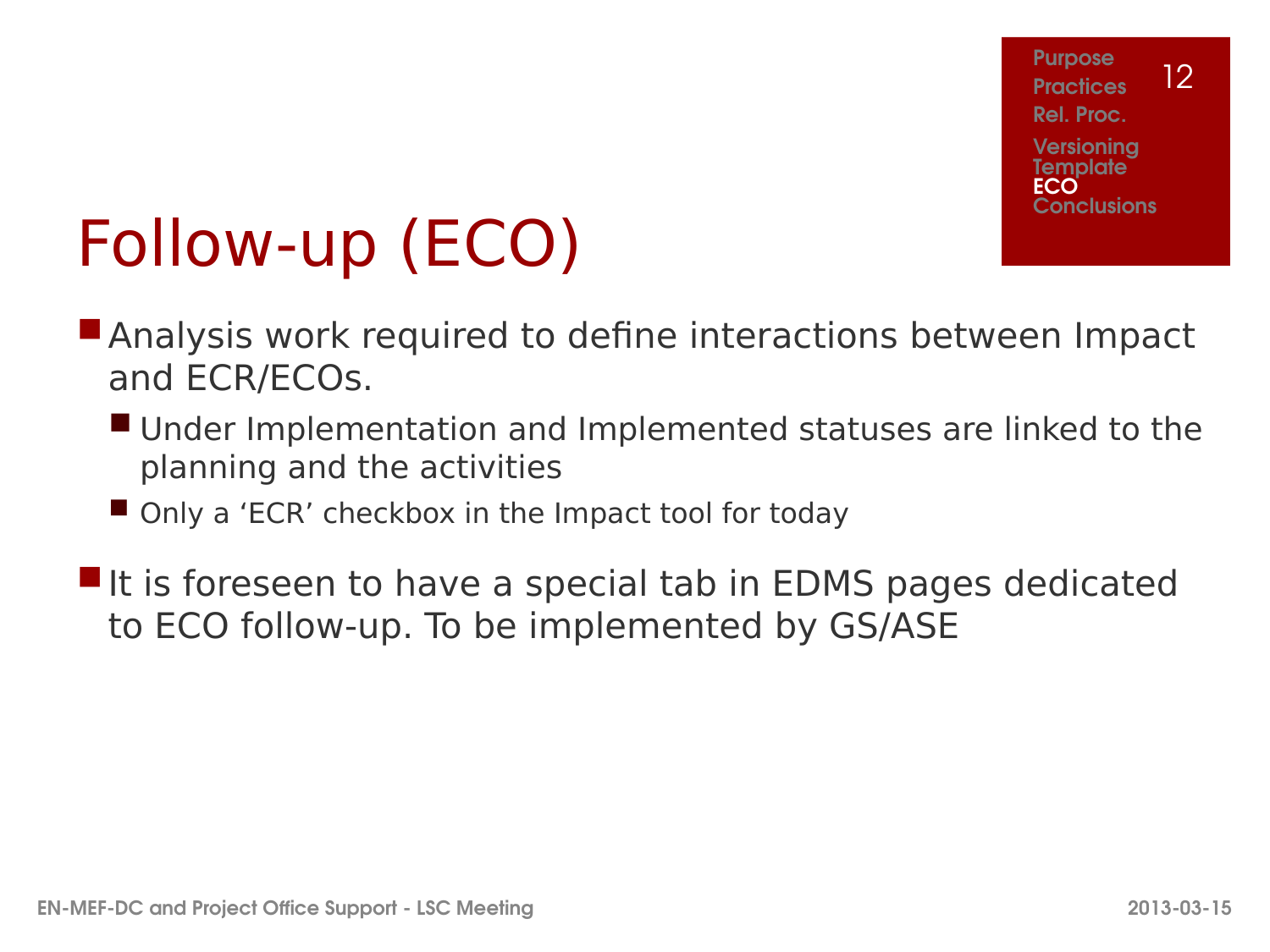

| Purpose |
| --- |
| Practices |
| Rel. Proc. |
| Versioning |
| Template |
| ECO |
| Conclusions |
12
# Follow-up (ECO)
Analysis work required to define interactions between Impact and ECR/ECOs.
Under Implementation and Implemented statuses are linked to the planning and the activities
Only a ‘ECR’ checkbox in the Impact tool for today
It is foreseen to have a special tab in EDMS pages dedicated to ECO follow-up. To be implemented by GS/ASE
EN-MEF-DC and Project Office Support - LSC Meeting
2013-03-15